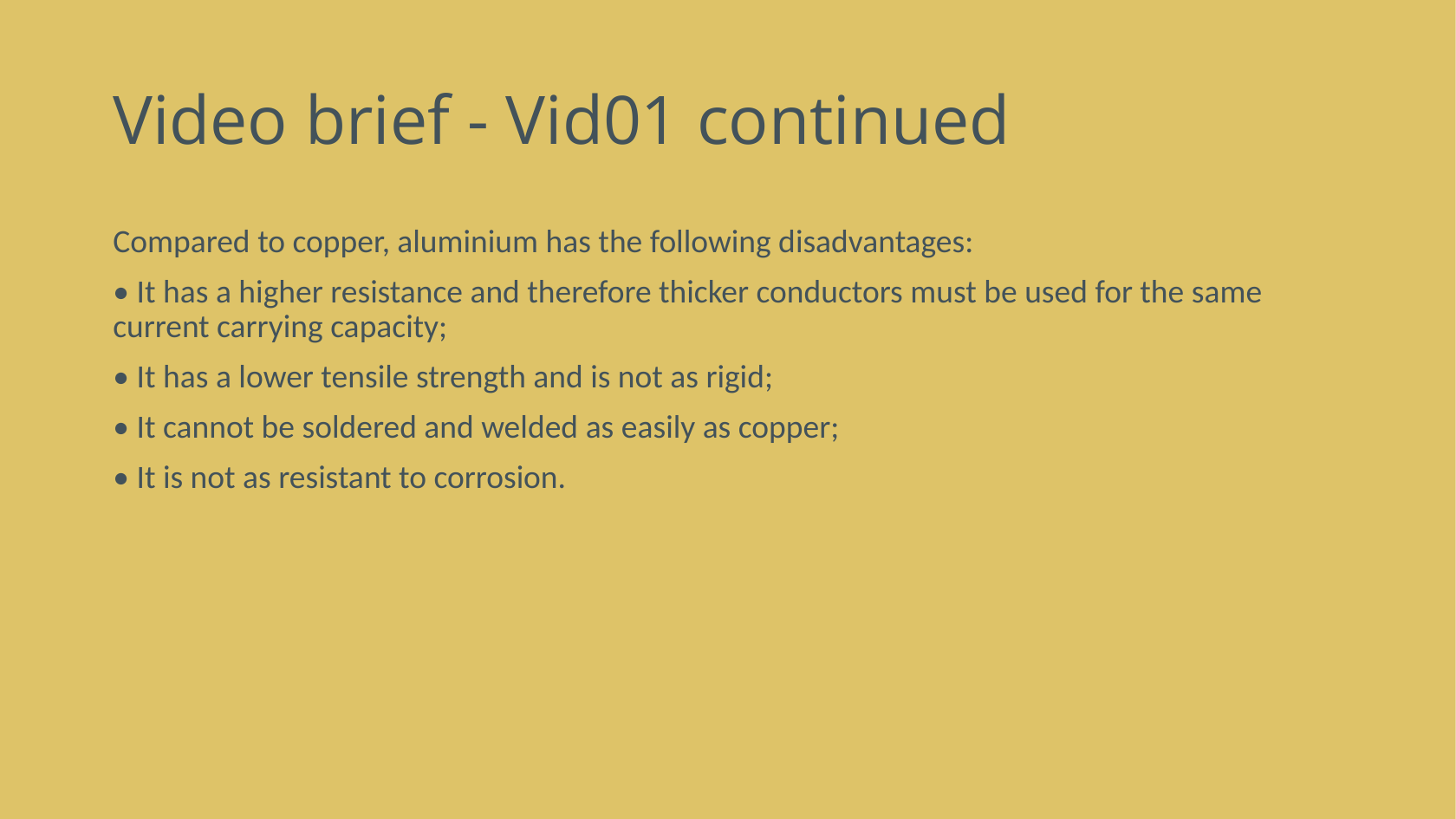

# Video brief - Vid01 continued
Compared to copper, aluminium has the following disadvantages:
• It has a higher resistance and therefore thicker conductors must be used for the same current carrying capacity;
• It has a lower tensile strength and is not as rigid;
• It cannot be soldered and welded as easily as copper;
• It is not as resistant to corrosion.